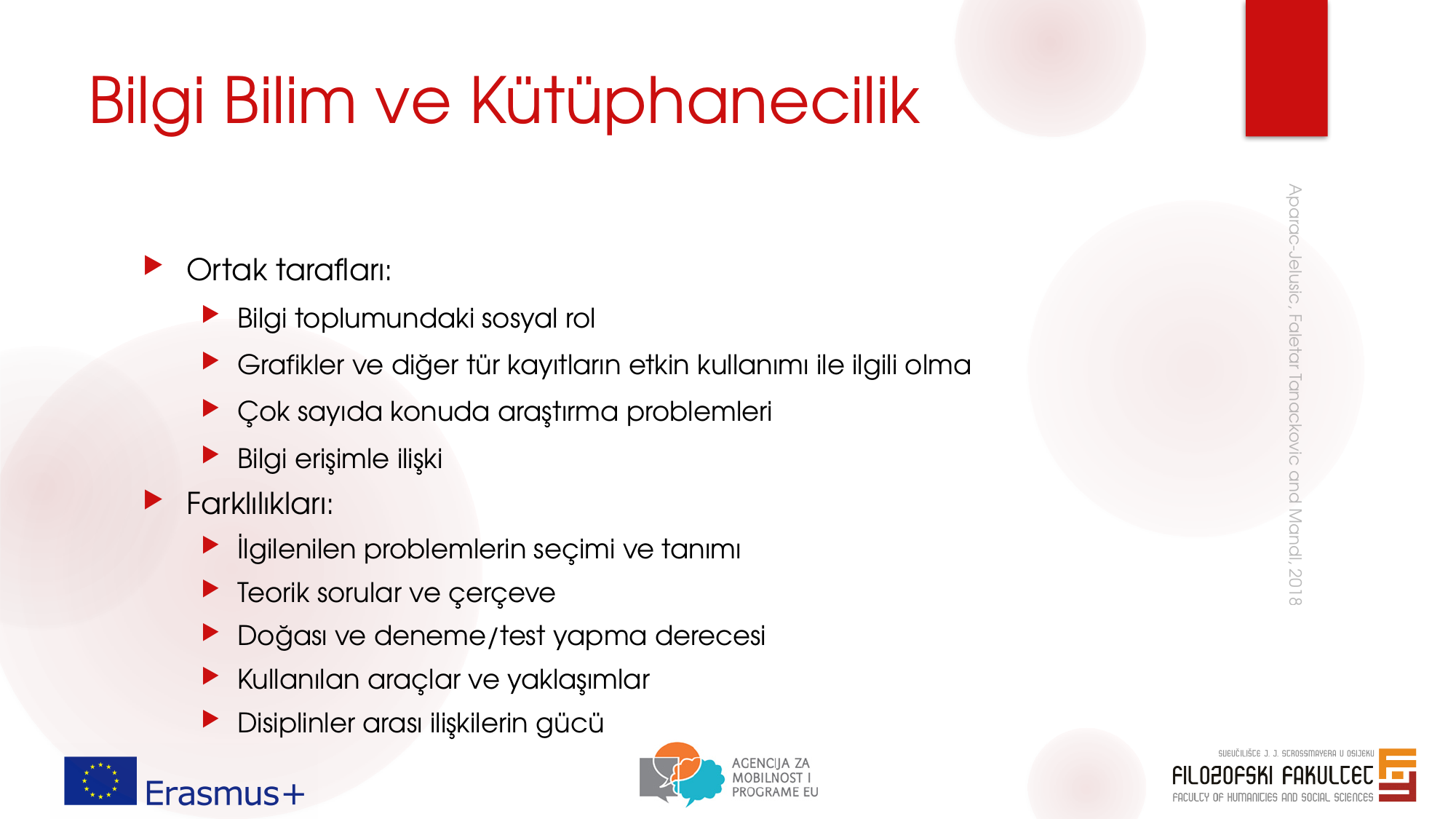

# Bilgi Bilim ve Kütüphanecilik
Ortak tarafları:
Bilgi toplumundaki sosyal rol
Grafikler ve diğer tür kayıtların etkin kullanımı ile ilgili olma
Çok sayıda konuda araştırma problemleri
Bilgi erişimle ilişki
Farklılıkları:
İlgilenilen problemlerin seçimi ve tanımı
Teorik sorular ve çerçeve
Doğası ve deneme/test yapma derecesi
Kullanılan araçlar ve yaklaşımlar
Disiplinler arası ilişkilerin gücü

Aparac-Jelusic, Faletar Tanackovic and Mandl, 2018